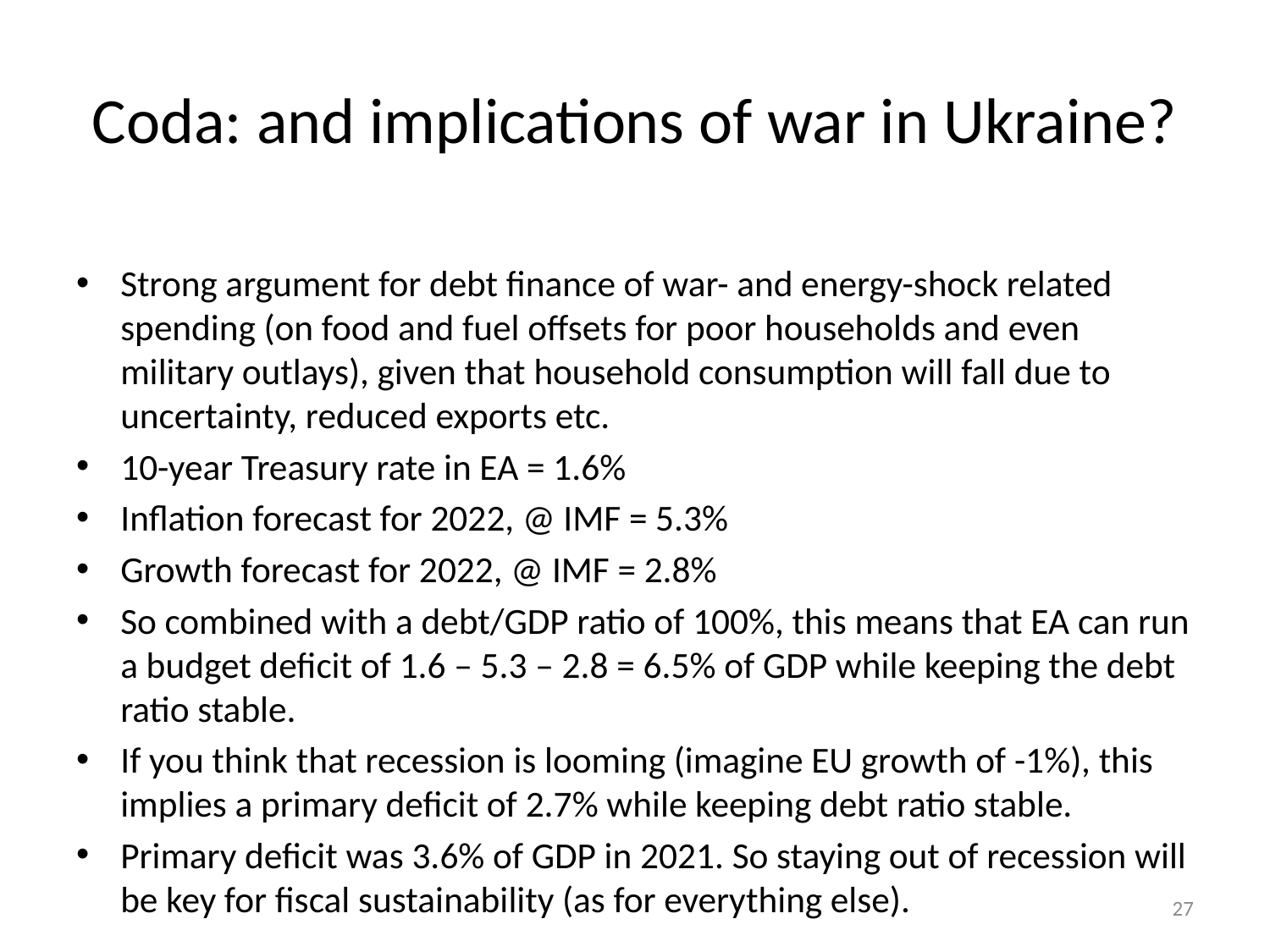

# Coda: and implications of war in Ukraine?
Strong argument for debt finance of war- and energy-shock related spending (on food and fuel offsets for poor households and even military outlays), given that household consumption will fall due to uncertainty, reduced exports etc.
10-year Treasury rate in EA = 1.6%
Inflation forecast for 2022, @ IMF = 5.3%
Growth forecast for 2022, @ IMF = 2.8%
So combined with a debt/GDP ratio of 100%, this means that EA can run a budget deficit of 1.6 – 5.3 – 2.8 = 6.5% of GDP while keeping the debt ratio stable.
If you think that recession is looming (imagine EU growth of -1%), this implies a primary deficit of 2.7% while keeping debt ratio stable.
Primary deficit was 3.6% of GDP in 2021. So staying out of recession will be key for fiscal sustainability (as for everything else).
27